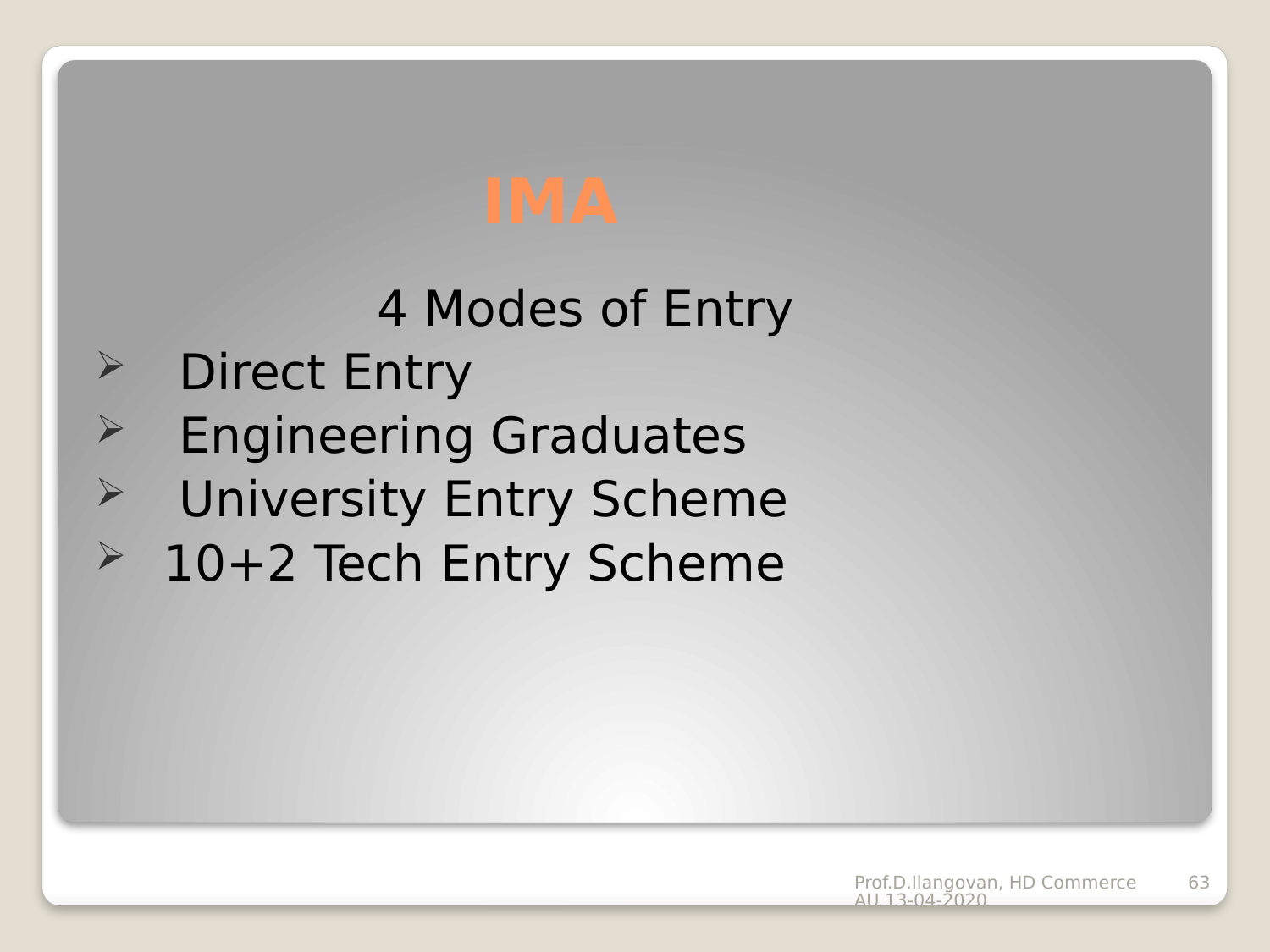

# IMA
                  4 Modes of Entry
   Direct Entry
   Engineering Graduates
   University Entry Scheme
  10+2 Tech Entry Scheme

Prof.D.Ilangovan, HD Commerce AU 13-04-2020
63